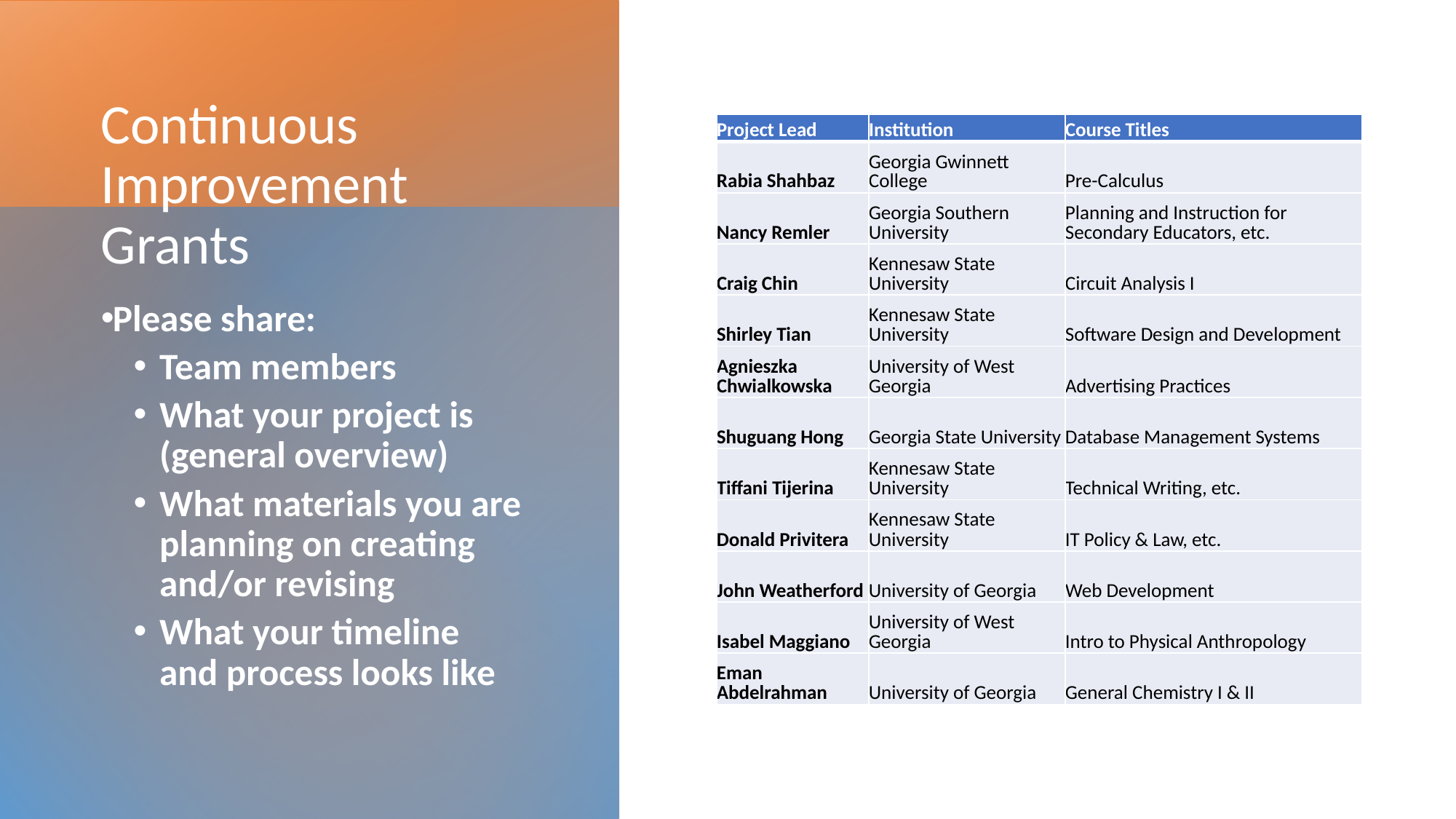

# Continuous Improvement Grants
| Project Lead | Institution | Course Titles |
| --- | --- | --- |
| Rabia Shahbaz | Georgia Gwinnett College | Pre-Calculus |
| Nancy Remler | Georgia Southern University | Planning and Instruction for Secondary Educators, etc. |
| Craig Chin | Kennesaw State University | Circuit Analysis I |
| Shirley Tian | Kennesaw State University | Software Design and Development |
| Agnieszka Chwialkowska | University of West Georgia | Advertising Practices |
| Shuguang Hong | Georgia State University | Database Management Systems |
| Tiffani Tijerina | Kennesaw State University | Technical Writing, etc. |
| Donald Privitera | Kennesaw State University | IT Policy & Law, etc. |
| John Weatherford | University of Georgia | Web Development |
| Isabel Maggiano | University of West Georgia | Intro to Physical Anthropology |
| Eman Abdelrahman | University of Georgia | General Chemistry I & II |
Please share:
Team members
What your project is (general overview)
What materials you are planning on creating and/or revising
What your timeline and process looks like